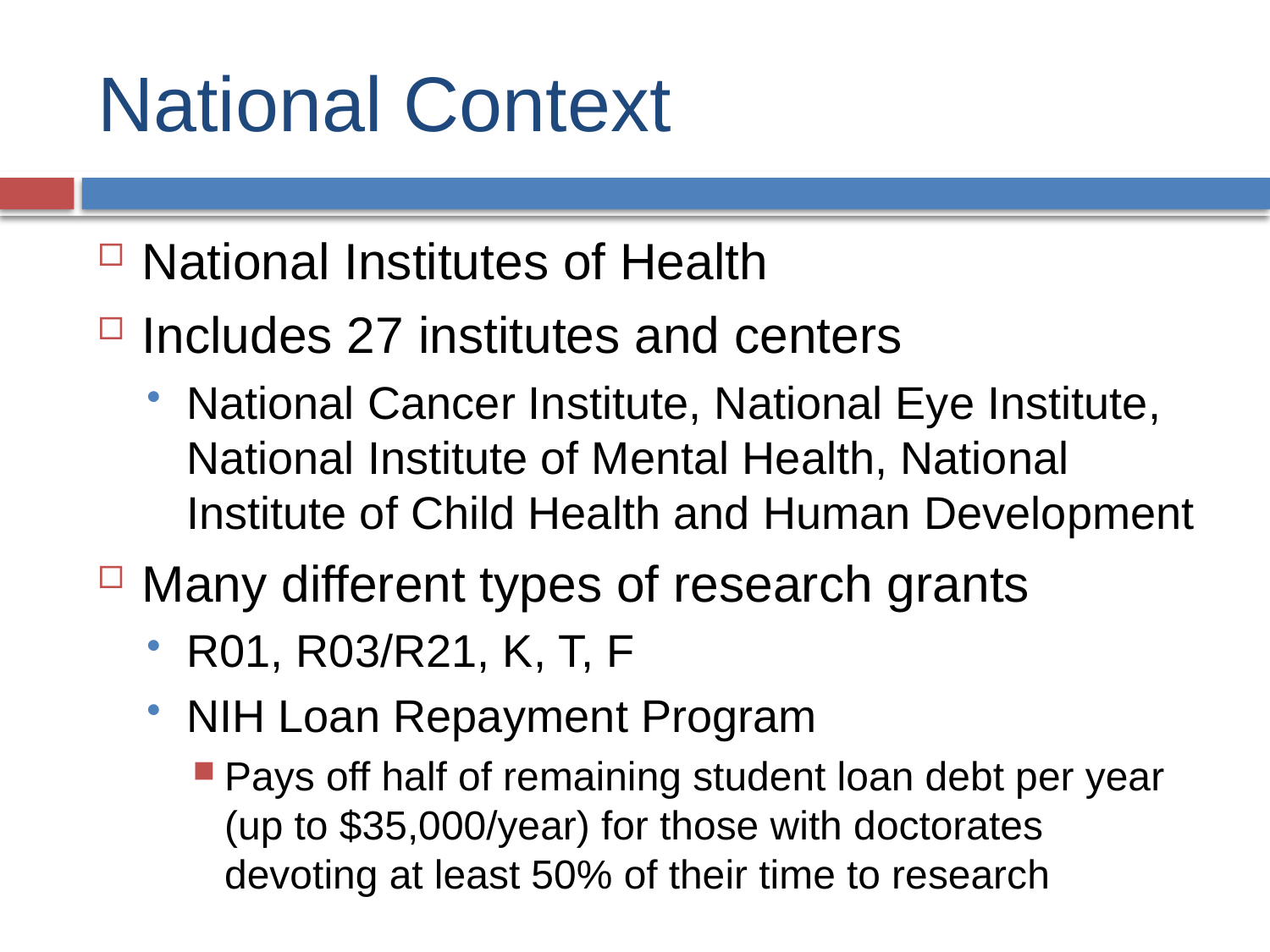

# National Context
National Institutes of Health
Includes 27 institutes and centers
National Cancer Institute, National Eye Institute, National Institute of Mental Health, National Institute of Child Health and Human Development
Many different types of research grants
R01, R03/R21, K, T, F
NIH Loan Repayment Program
Pays off half of remaining student loan debt per year (up to $35,000/year) for those with doctorates devoting at least 50% of their time to research